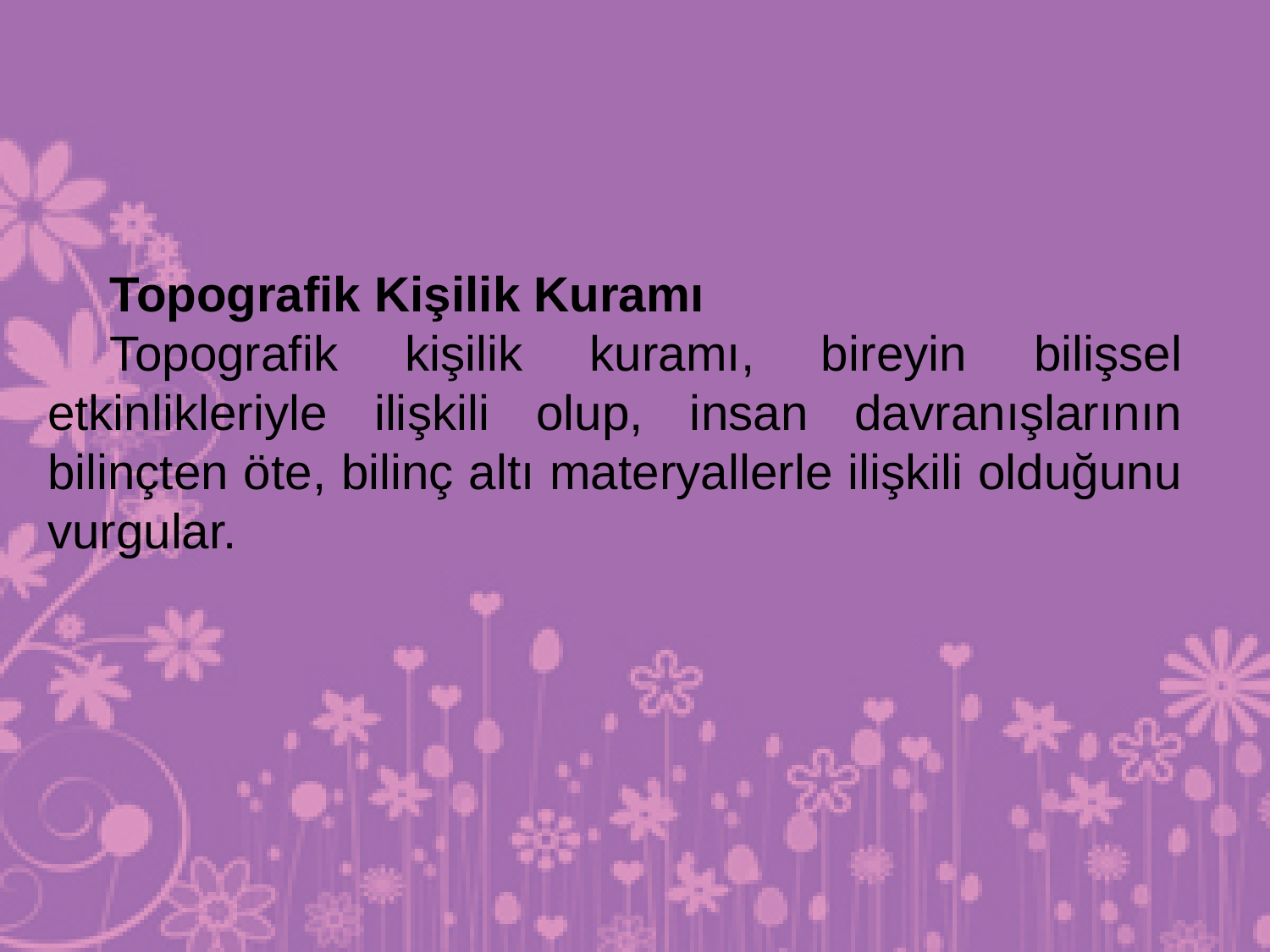

Topografik Kişilik Kuramı
Topografik kişilik kuramı, bireyin bilişsel etkinlikleriyle ilişkili olup, insan davranışlarının bilinçten öte, bilinç altı materyallerle ilişkili olduğunu vurgular.